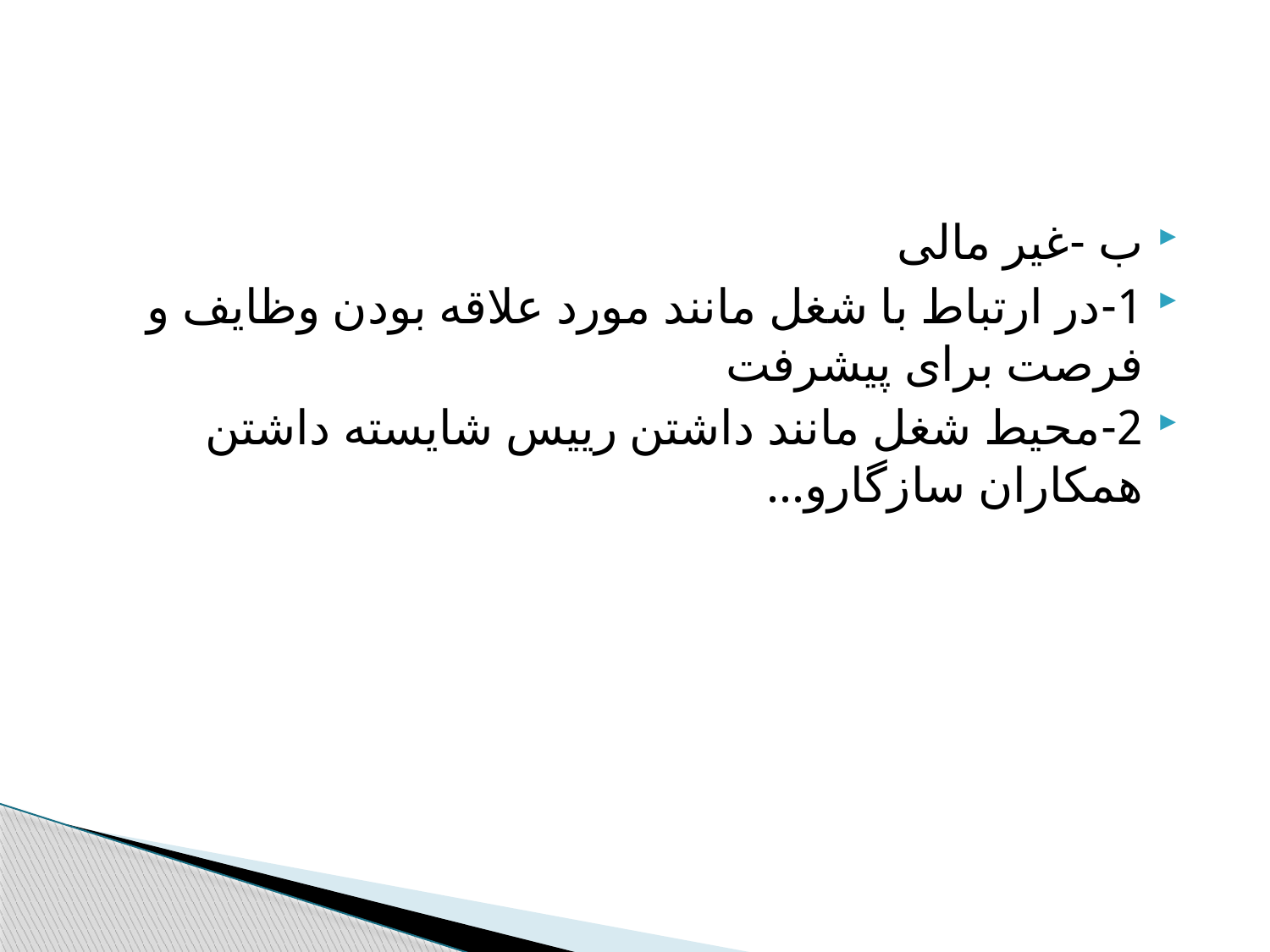

#
ب -غیر مالی
1-در ارتباط با شغل مانند مورد علاقه بودن وظایف و فرصت برای پیشرفت
2-محیط شغل مانند داشتن رییس شایسته داشتن همکاران سازگارو...